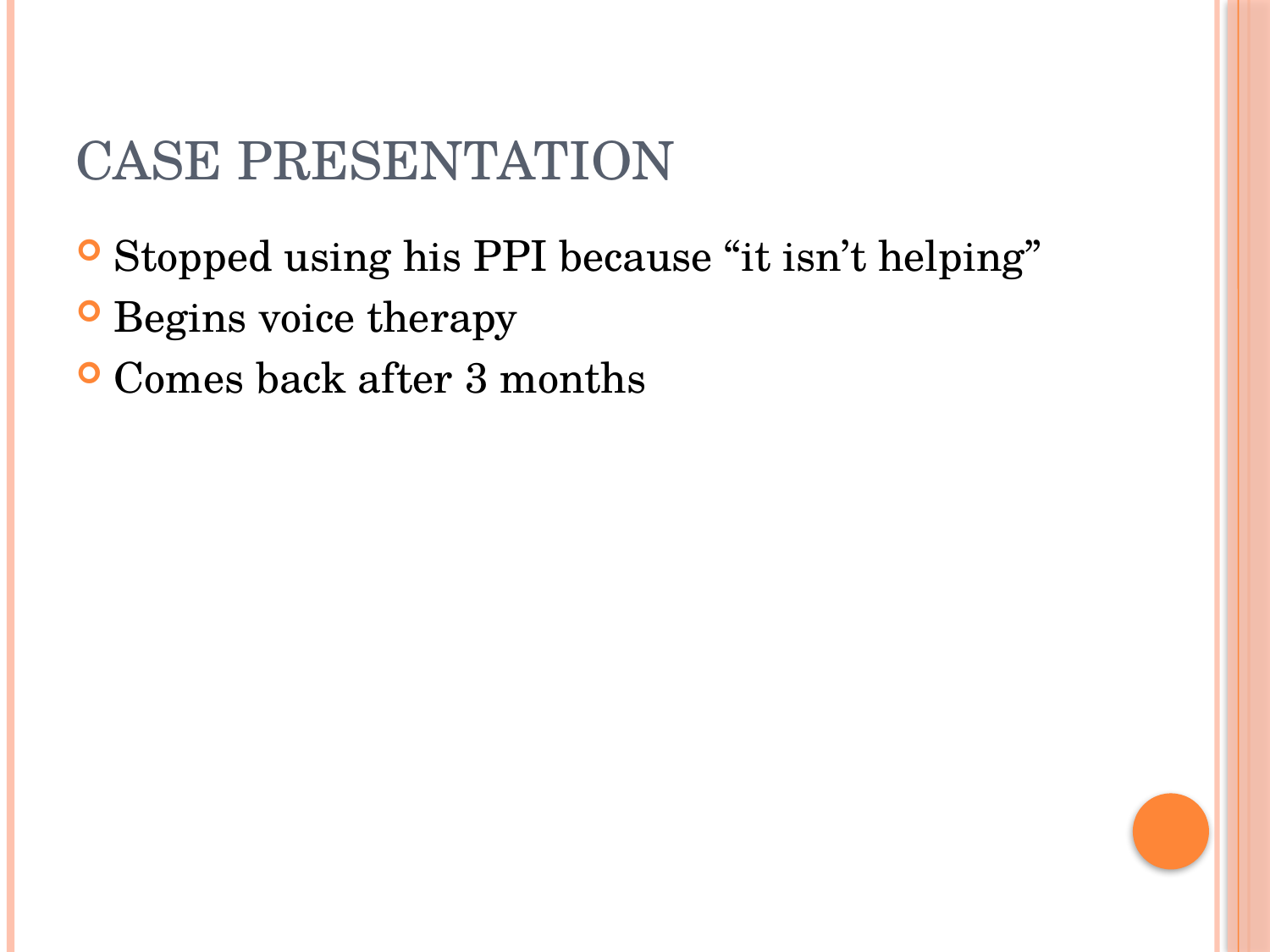

# Case Presentation
Stopped using his PPI because “it isn’t helping”
Begins voice therapy
Comes back after 3 months